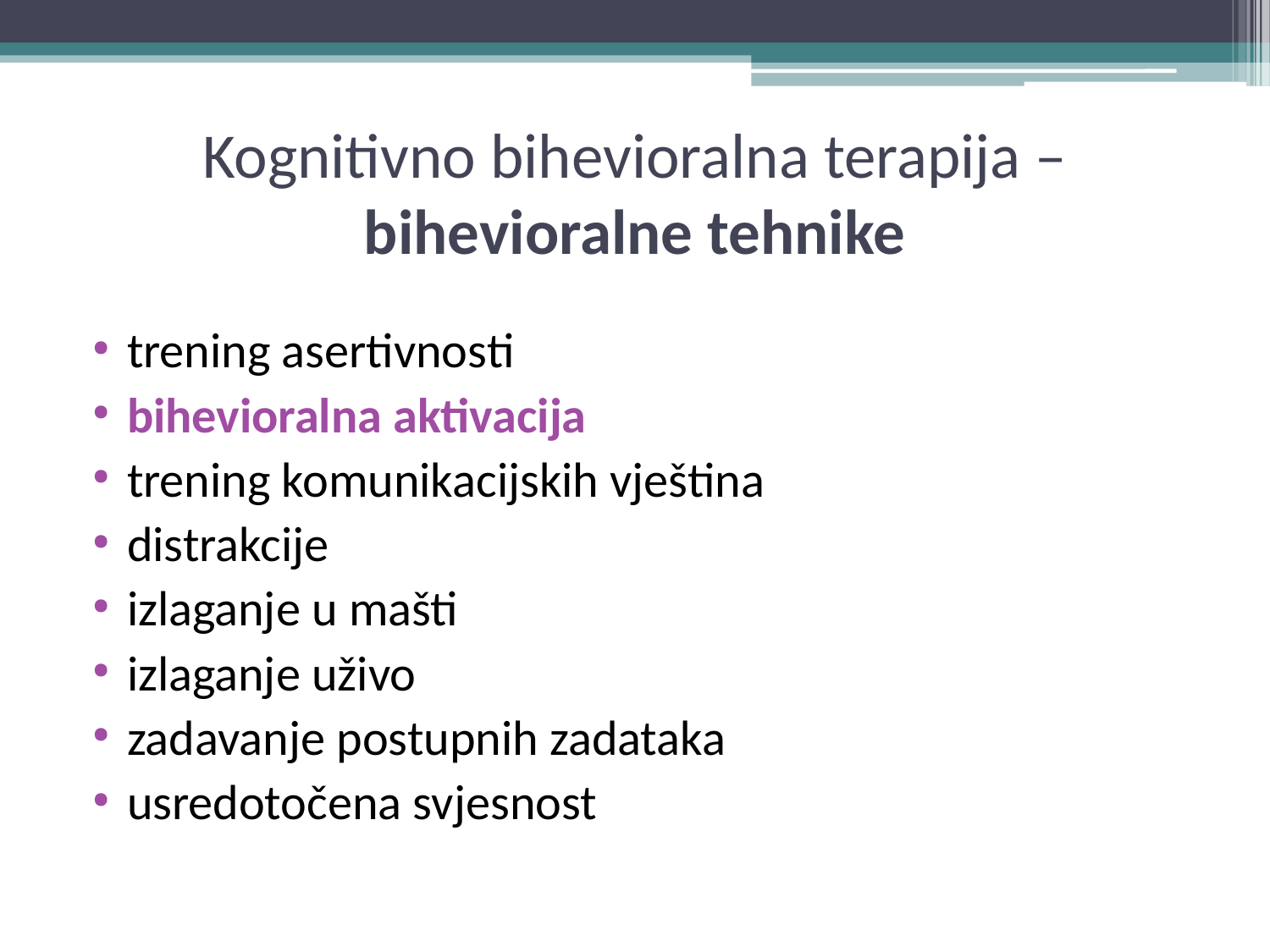

# Kognitivno bihevioralna terapija – bihevioralne tehnike
trening asertivnosti
bihevioralna aktivacija
trening komunikacijskih vještina
distrakcije
izlaganje u mašti
izlaganje uživo
zadavanje postupnih zadataka
usredotočena svjesnost